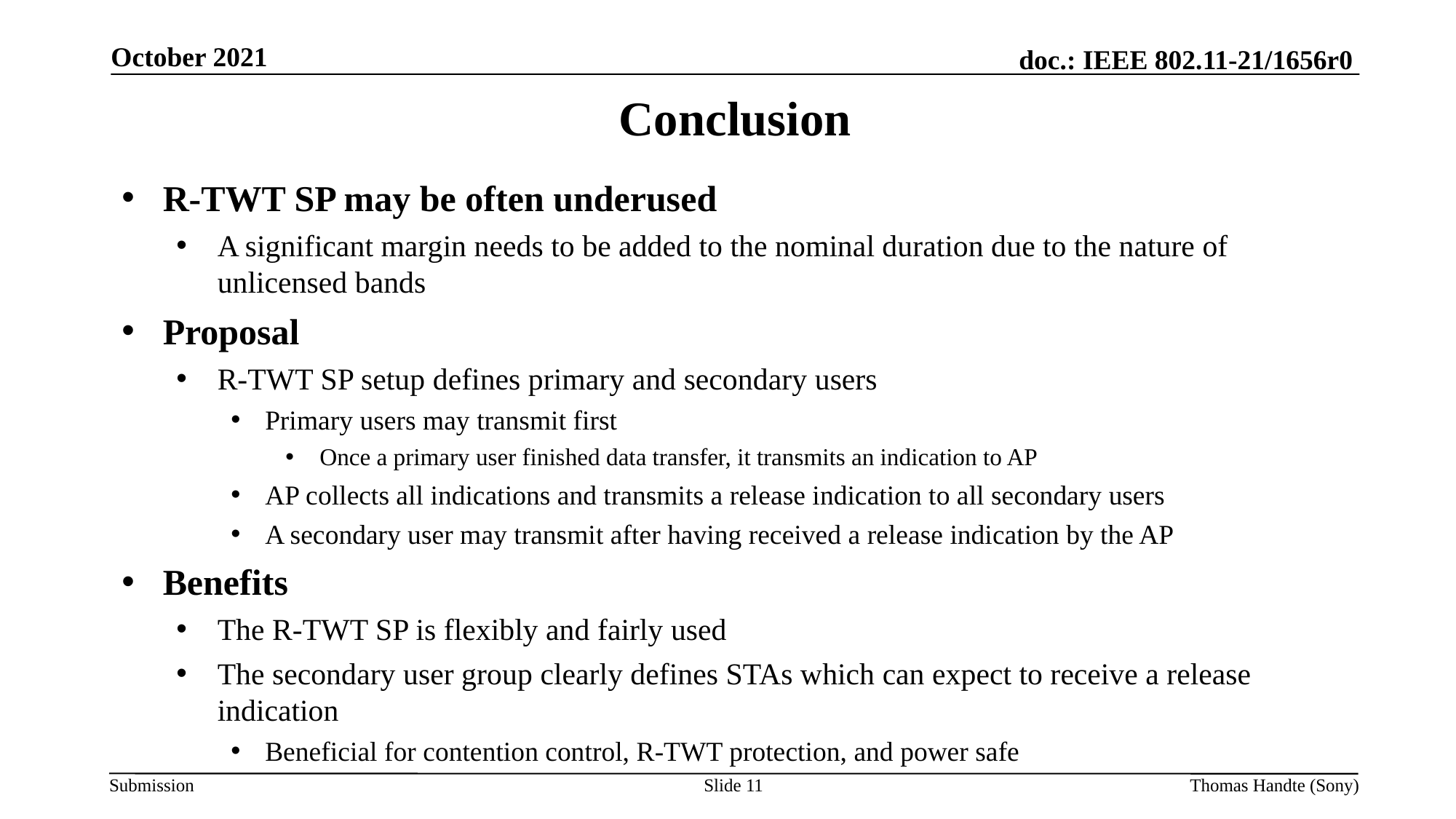

October 2021
# Conclusion
R-TWT SP may be often underused
A significant margin needs to be added to the nominal duration due to the nature of unlicensed bands
Proposal
R-TWT SP setup defines primary and secondary users
Primary users may transmit first
Once a primary user finished data transfer, it transmits an indication to AP
AP collects all indications and transmits a release indication to all secondary users
A secondary user may transmit after having received a release indication by the AP
Benefits
The R-TWT SP is flexibly and fairly used
The secondary user group clearly defines STAs which can expect to receive a release indication
Beneficial for contention control, R-TWT protection, and power safe
Slide 11
Thomas Handte (Sony)